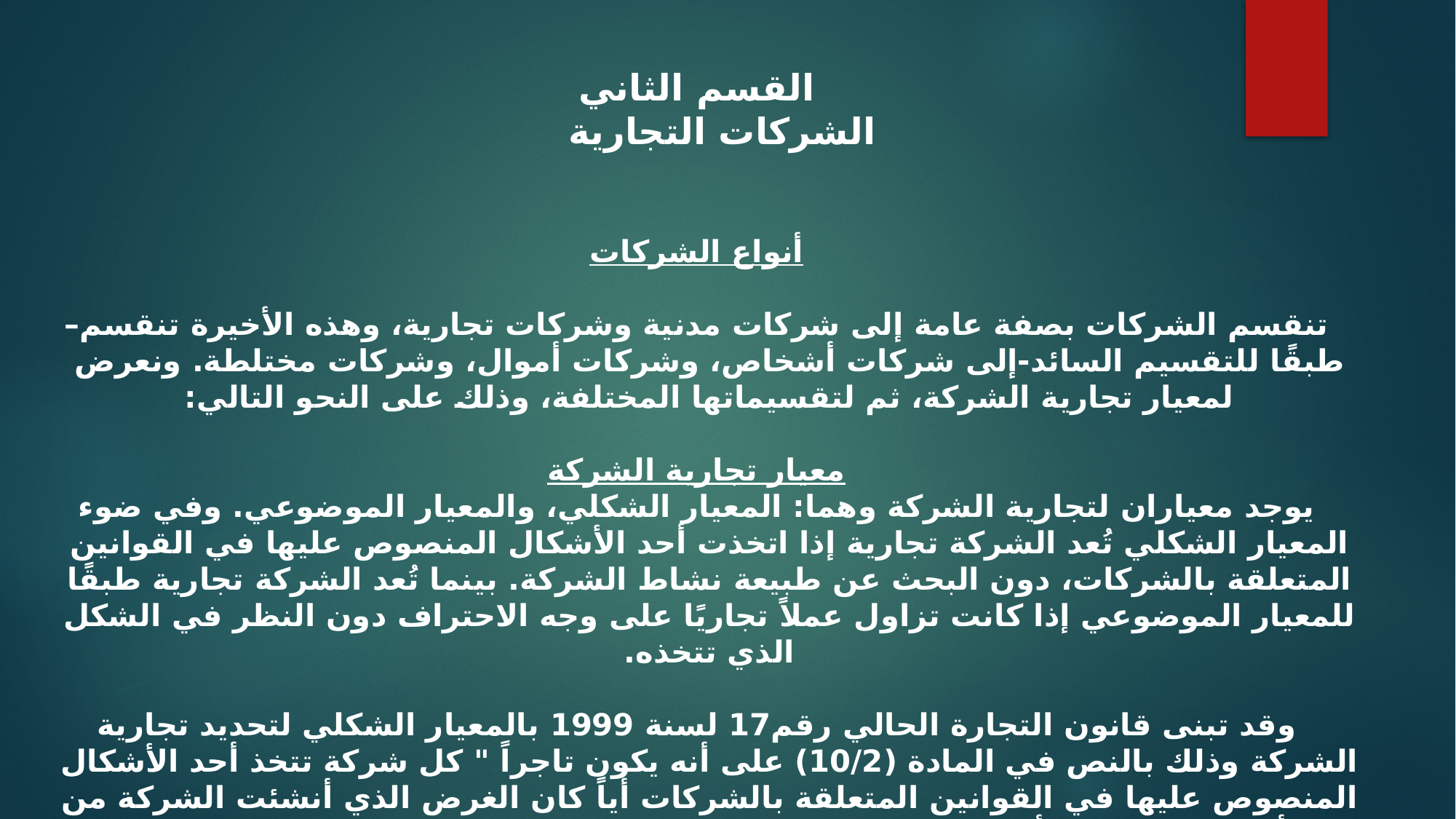

القسم الثاني
الشركات التجارية

أنواع الشركات

تنقسم الشركات بصفة عامة إلى شركات مدنية وشركات تجارية، وهذه الأخيرة تنقسم– طبقًا للتقسيم السائد-إلى شركات أشخاص، وشركات أموال، وشركات مختلطة. ونعرض لمعيار تجارية الشركة، ثم لتقسيماتها المختلفة، وذلك على النحو التالي:

معيار تجارية الشركة
يوجد معياران لتجارية الشركة وهما: المعيار الشكلي، والمعيار الموضوعي. وفي ضوء المعيار الشكلي تُعد الشركة تجارية إذا اتخذت أحد الأشكال المنصوص عليها في القوانين المتعلقة بالشركات، دون البحث عن طبيعة نشاط الشركة. بينما تُعد الشركة تجارية طبقًا للمعيار الموضوعي إذا كانت تزاول عملاً تجاريًا على وجه الاحتراف دون النظر في الشكل الذي تتخذه.

وقد تبنى قانون التجارة الحالي رقم17 لسنة 1999 بالمعيار الشكلي لتحديد تجارية الشركة وذلك بالنص في المادة (10/2) على أنه يكون تاجراً " كل شركة تتخذ أحد الأشكال المنصوص عليها في القوانين المتعلقة بالشركات أياً كان الغرض الذي أنشئت الشركة من أجله"، وذلك بعد أن كان المعيار الموضوعي هو السائد في ظل القانون السابق.